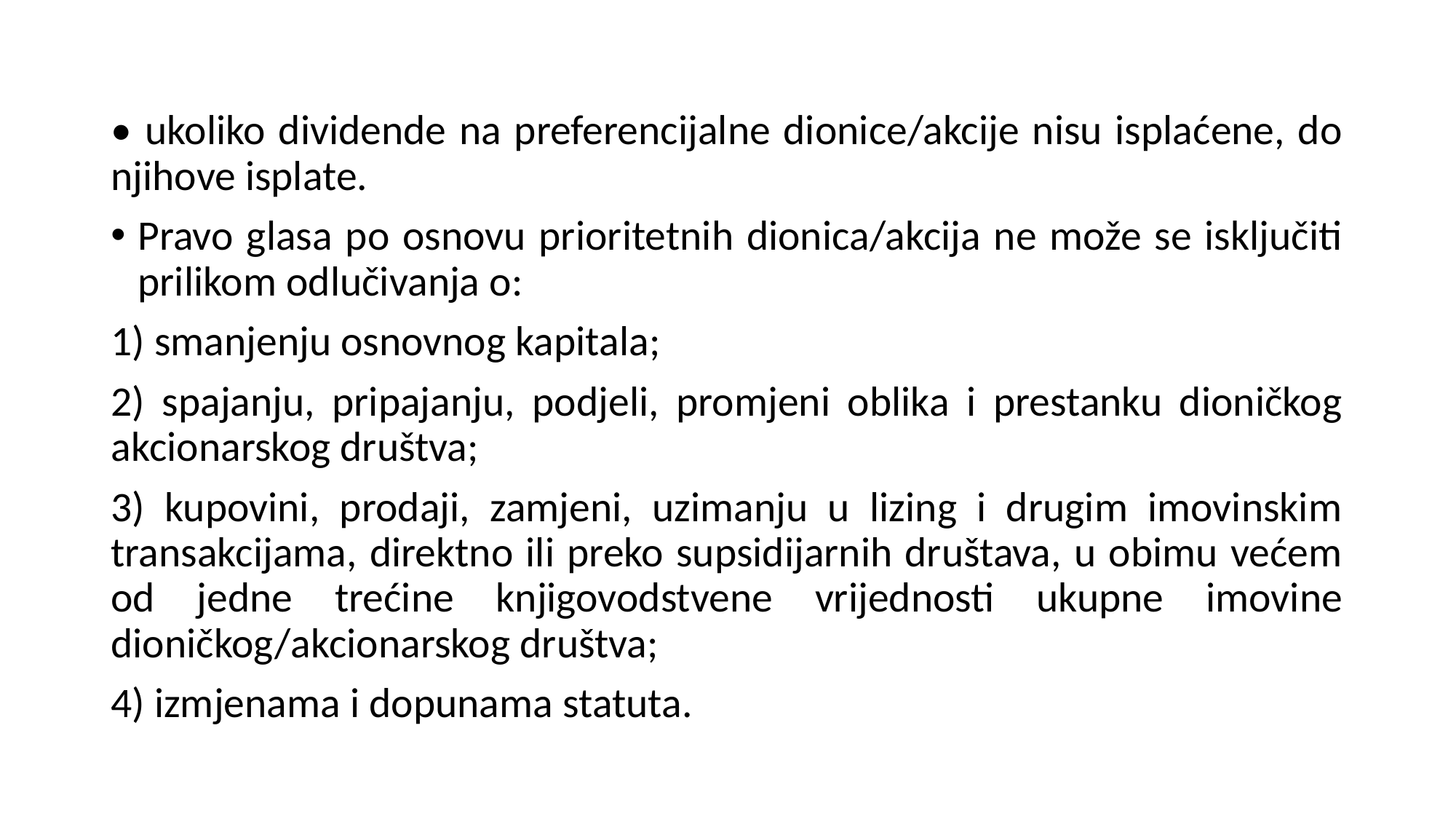

• ukoliko dividende na preferencijalne dionice/akcije nisu isplaćene, do njihove isplate.
Pravo glasa po osnovu prioritetnih dionica/akcija ne može se isključiti prilikom odlučivanja o:
1) smanjenju osnovnog kapitala;
2) spajanju, pripajanju, podjeli, promjeni oblika i prestanku dioničkog akcionarskog društva;
3) kupovini, prodaji, zamjeni, uzimanju u lizing i drugim imovinskim transakcijama, direktno ili preko supsidijarnih društava, u obimu većem od jedne trećine knjigovodstvene vrijednosti ukupne imovine dioničkog/akcionarskog društva;
4) izmjenama i dopunama statuta.